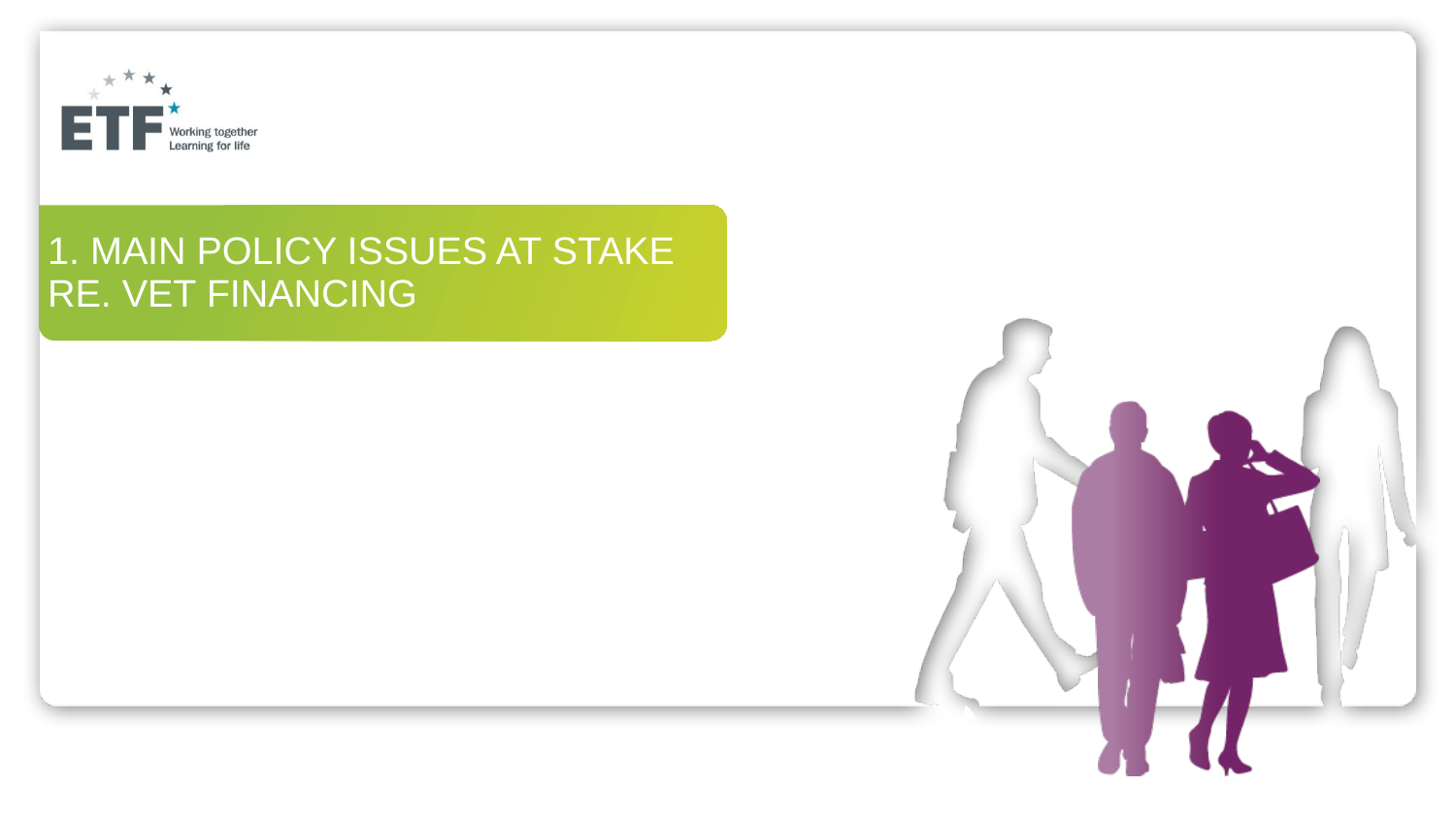

1. MAIN POLICY ISSUES AT STAKE
RE. VET FINANCING